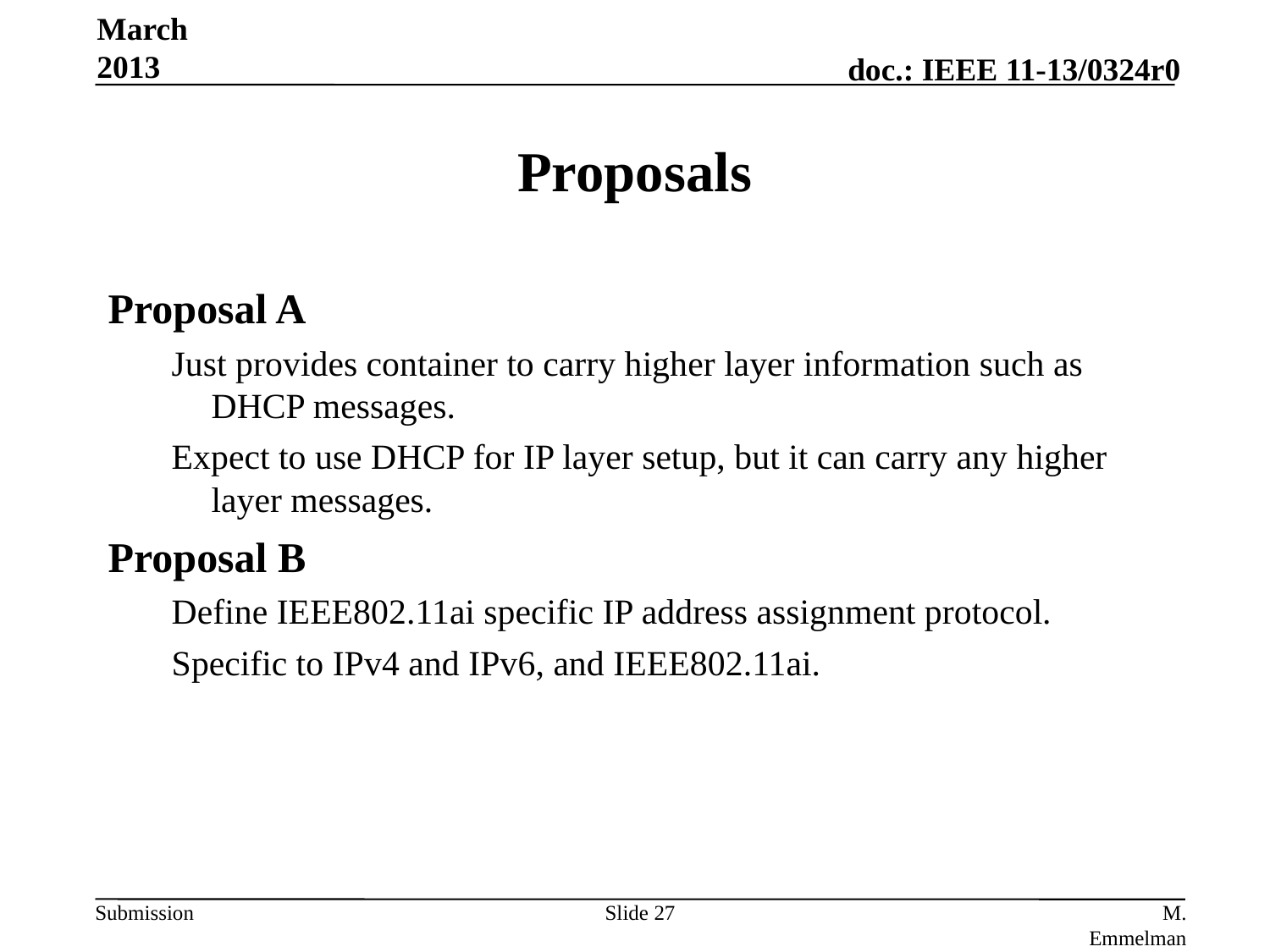

March 2013
# Proposals
Proposal A
Just provides container to carry higher layer information such as DHCP messages.
Expect to use DHCP for IP layer setup, but it can carry any higher layer messages.
Proposal B
Define IEEE802.11ai specific IP address assignment protocol.
Specific to IPv4 and IPv6, and IEEE802.11ai.
Slide 27
M. Emmelmann, FOKUS